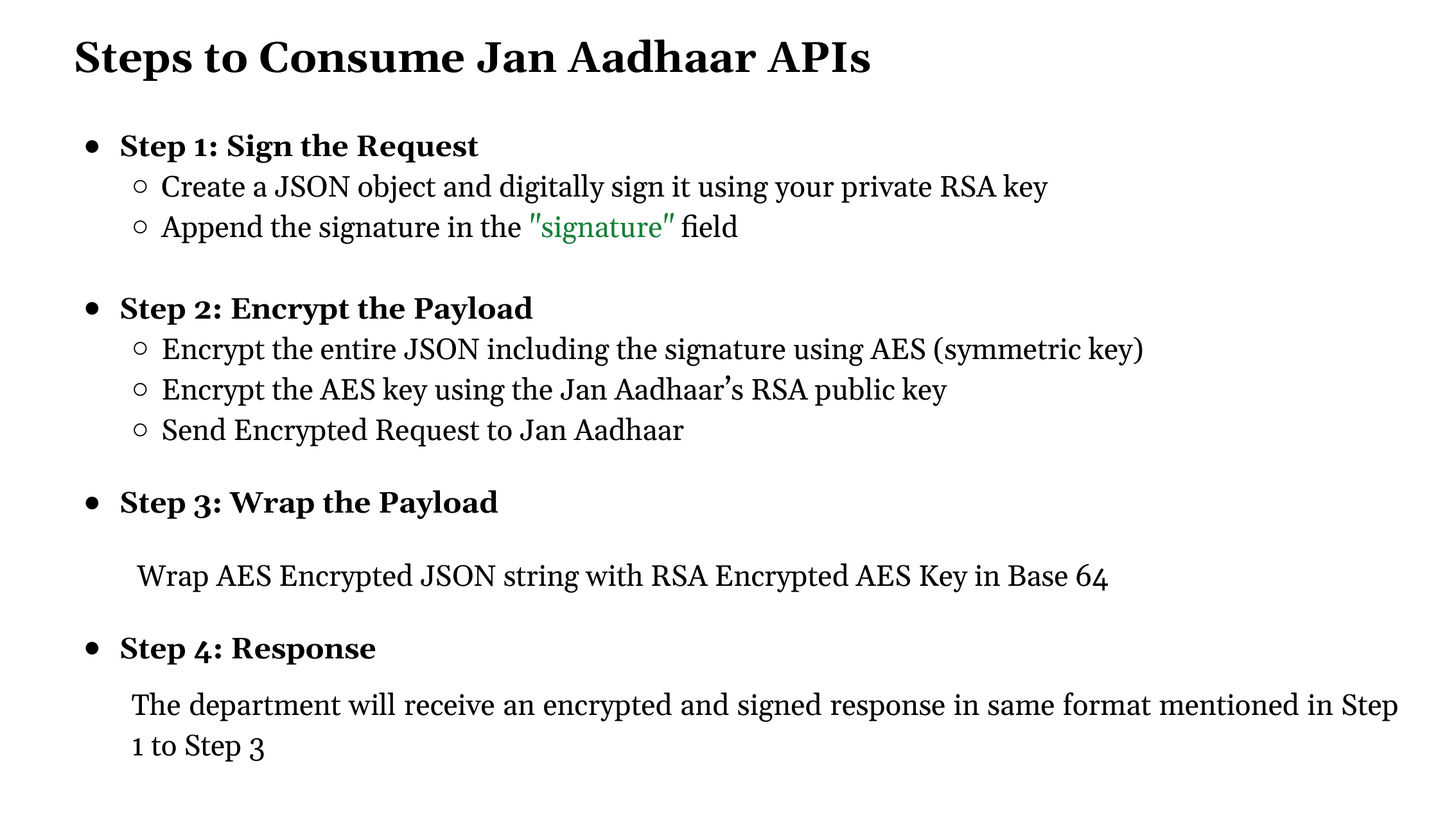

# Steps to Consume Jan Aadhaar APIs
-1 Jan Aadhaar Enrolment Process
Step 1: Sign the Request
Create a JSON object and digitally sign it using your private RSA key
Append the signature in the "signature" field
Step 2: Encrypt the Payload
Encrypt the entire JSON including the signature using AES (symmetric key)
Encrypt the AES key using the Jan Aadhaar’s RSA public key
Send Encrypted Request to Jan Aadhaar
Step 3: Wrap the Payload
Wrap AES Encrypted JSON string with RSA Encrypted AES Key in Base 64
Step 4: Response
The department will receive an encrypted and signed response in same format mentioned in Step 1 to Step 3